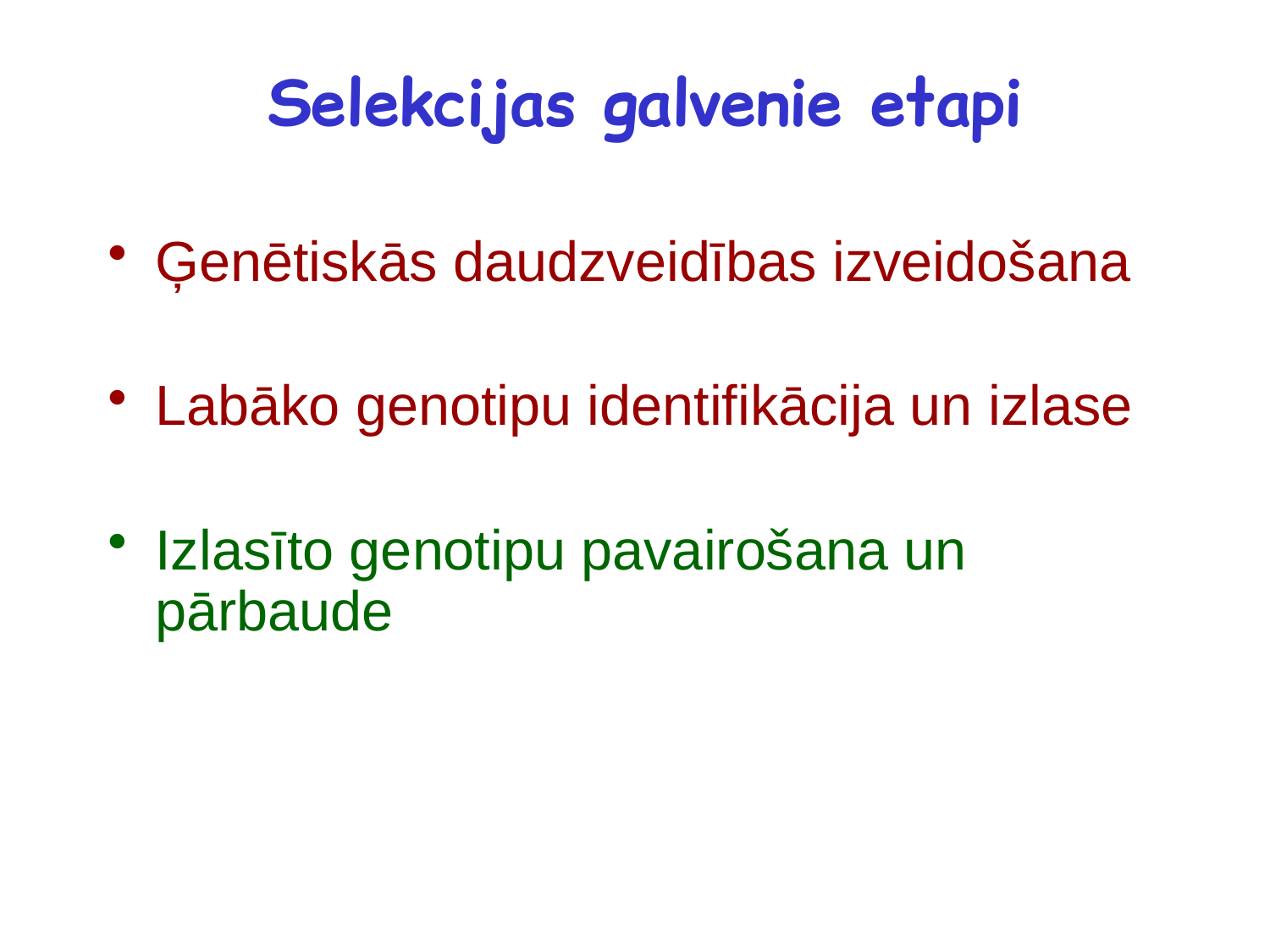

# Selekcijas galvenie etapi
Ģenētiskās daudzveidības izveidošana

Labāko genotipu identifikācija un izlase

Izlasīto genotipu pavairošana un pārbaude